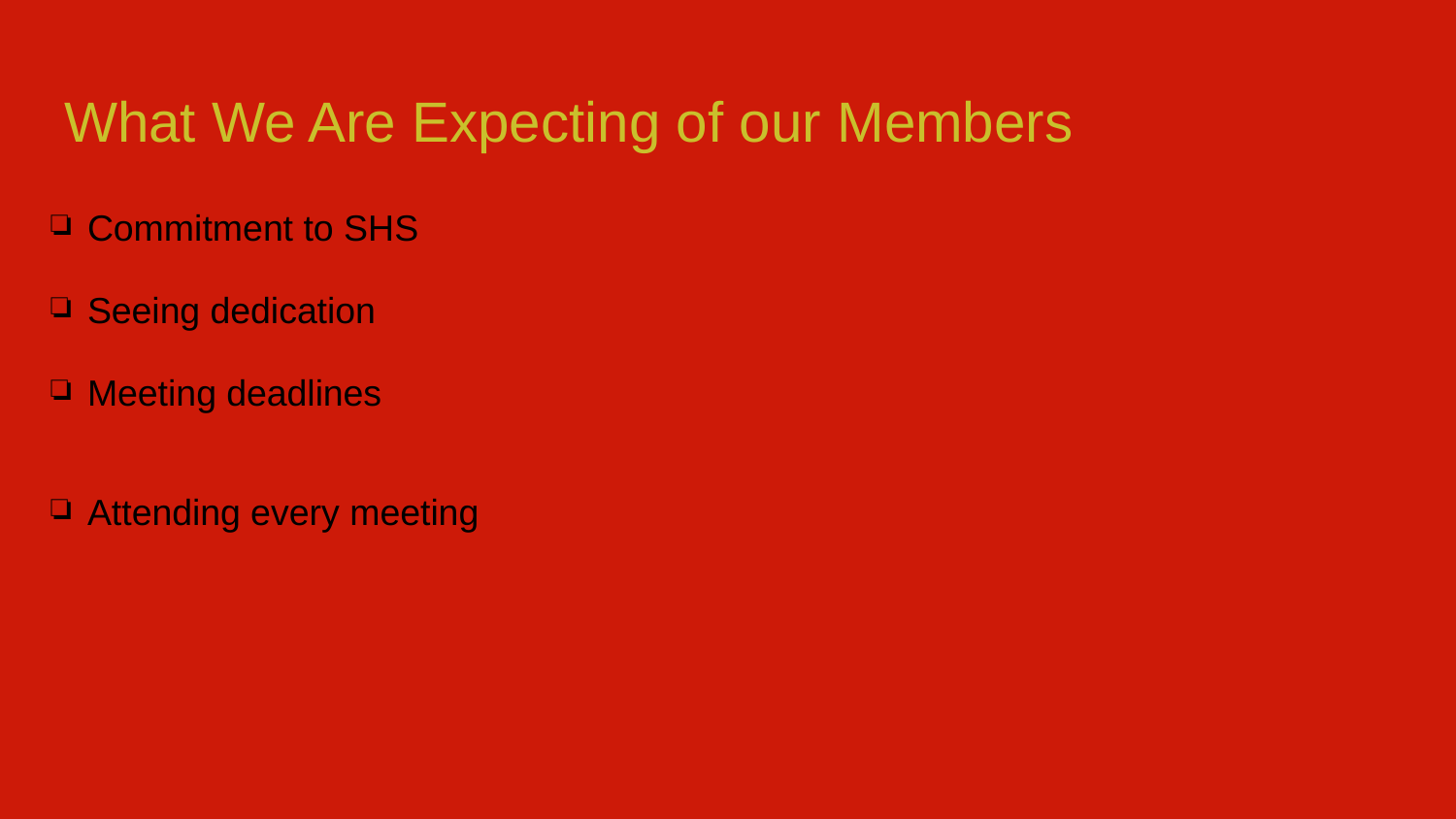

# What We Are Expecting of our Members
Commitment to SHS
Seeing dedication
Meeting deadlines
Attending every meeting